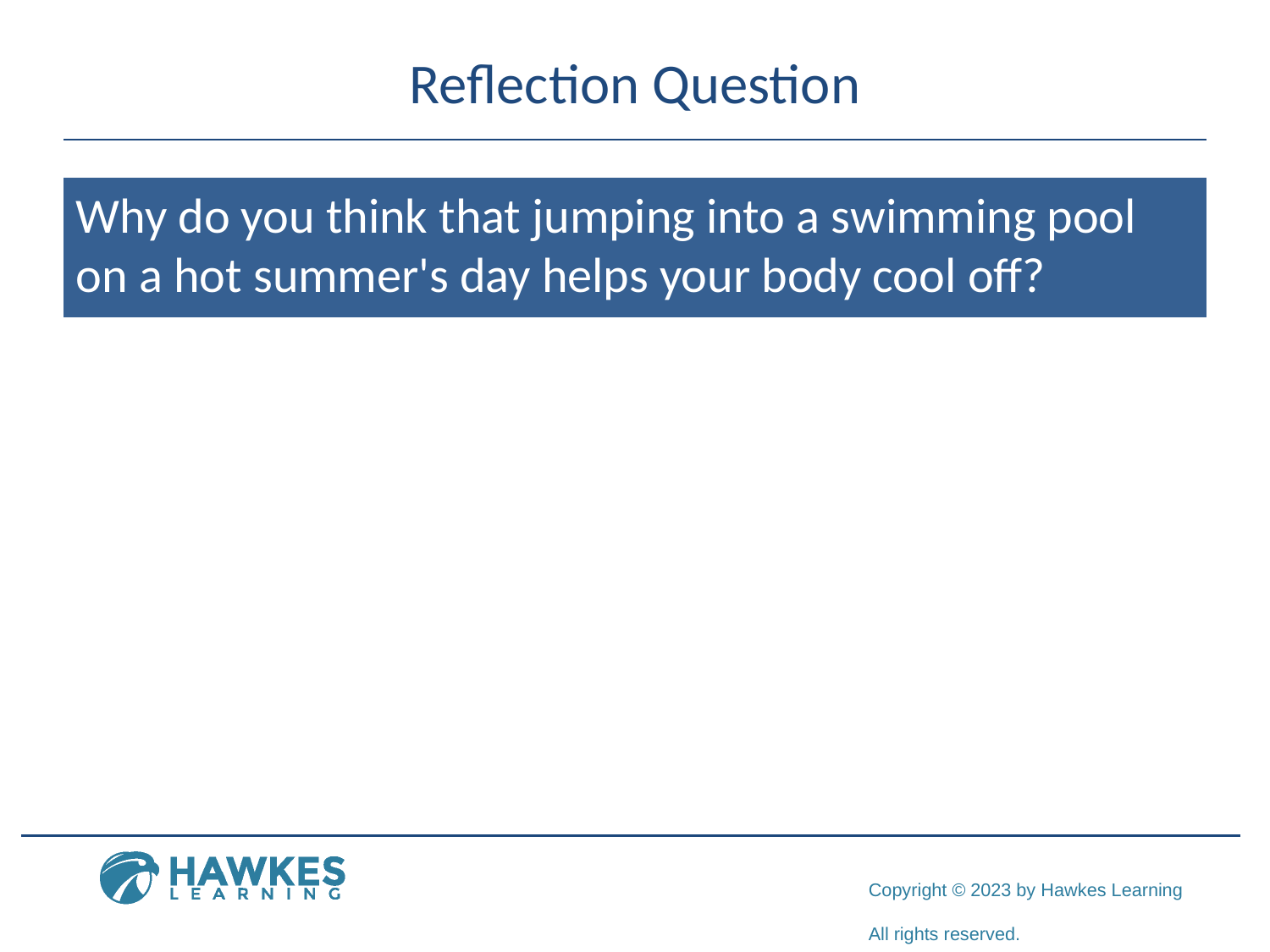

# Reflection Question
Why do you think that jumping into a swimming pool on a hot summer's day helps your body cool off?